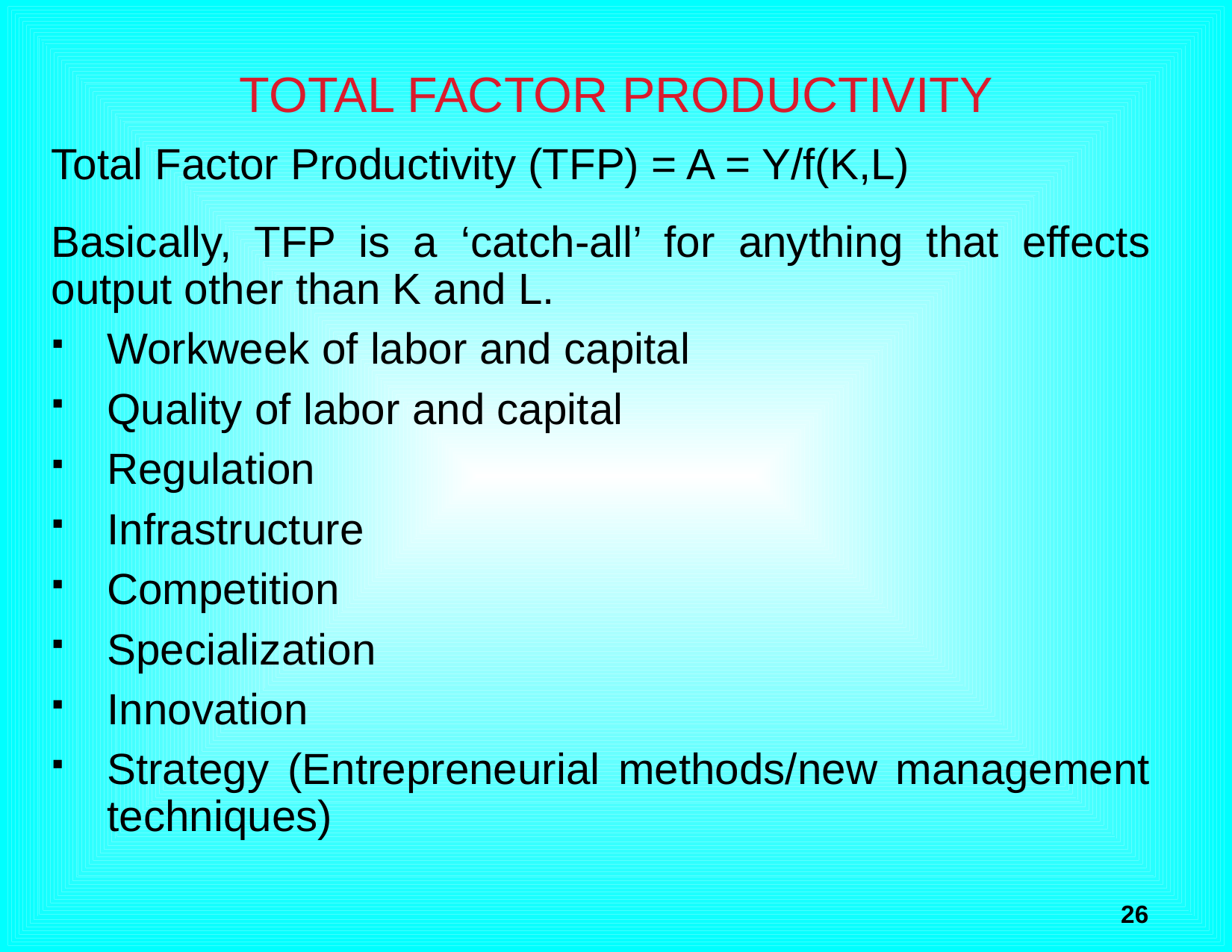

# Total Factor Productivity
Total Factor Productivity (TFP) = A = Y/f(K,L)
Basically, TFP is a ‘catch-all’ for anything that effects output other than K and L.
Workweek of labor and capital
Quality of labor and capital
Regulation
Infrastructure
Competition
Specialization
Innovation
Strategy (Entrepreneurial methods/new management techniques)